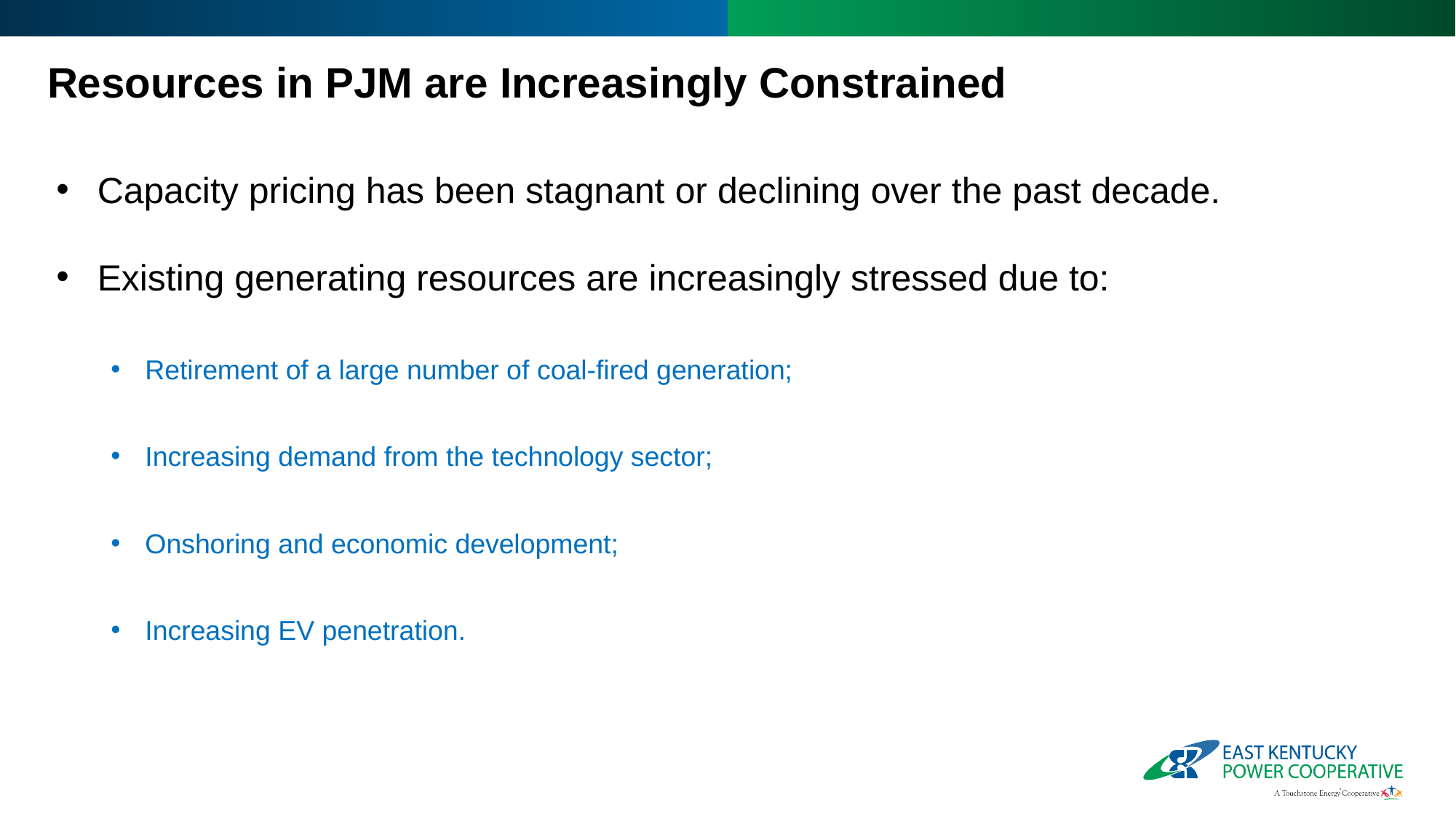

# Resources in PJM are Increasingly Constrained
Capacity pricing has been stagnant or declining over the past decade.

Existing generating resources are increasingly stressed due to:

Retirement of a large number of coal-fired generation;

Increasing demand from the technology sector;

Onshoring and economic development;

Increasing EV penetration.